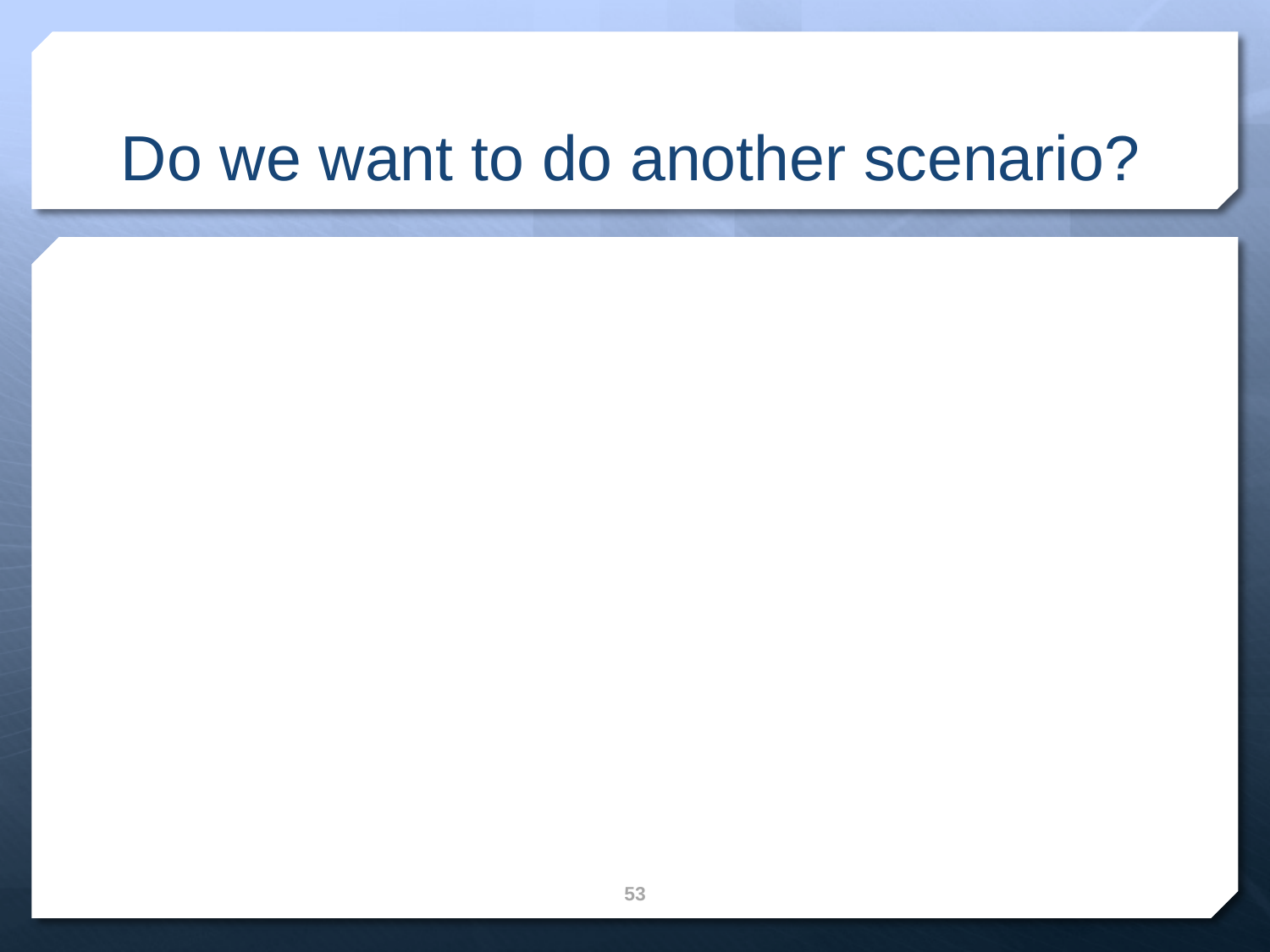

# Do we want to do another scenario?

53